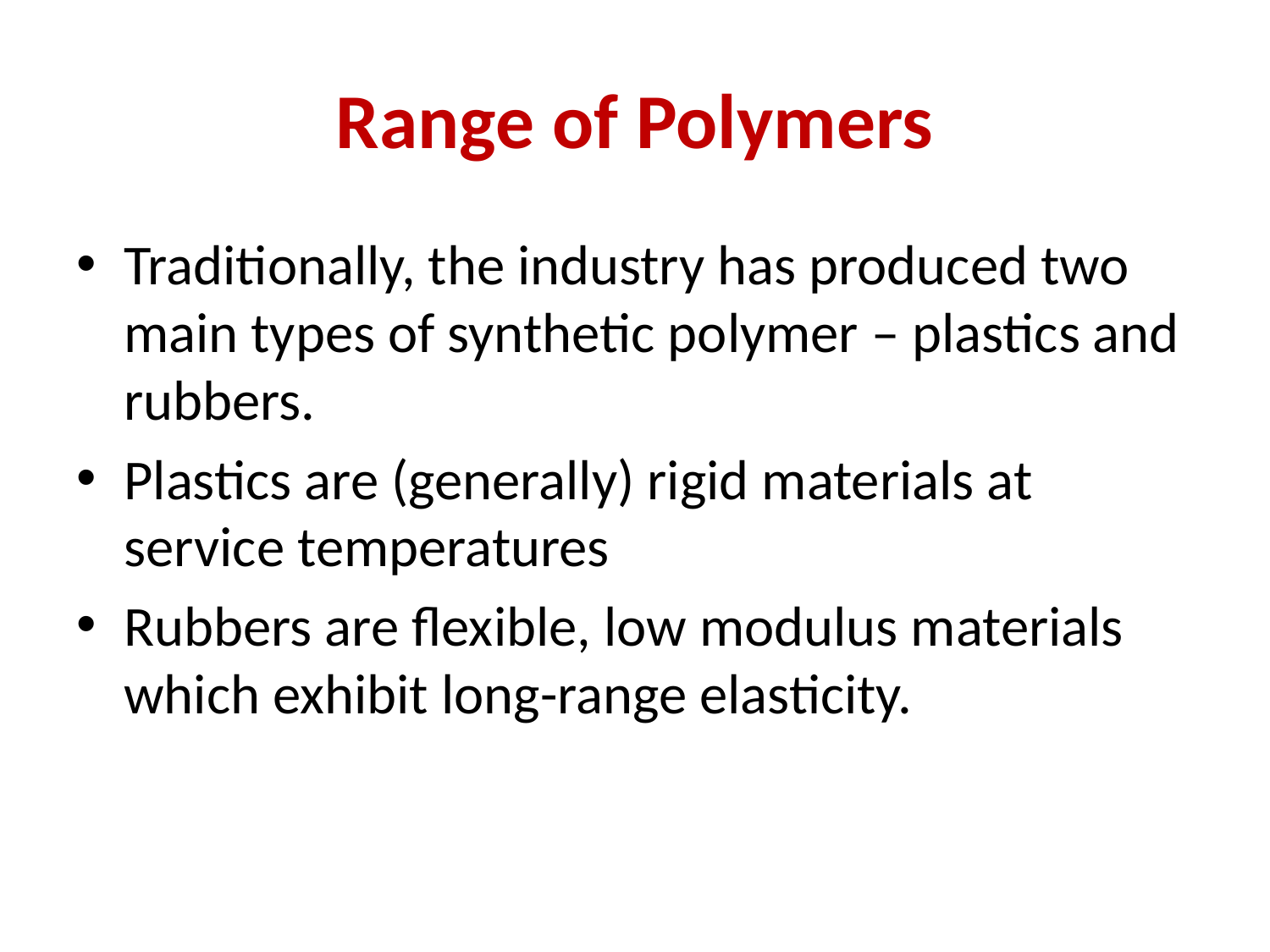

# Range of Polymers
Traditionally, the industry has produced two main types of synthetic polymer – plastics and rubbers.
Plastics are (generally) rigid materials at service temperatures
Rubbers are flexible, low modulus materials which exhibit long-range elasticity.